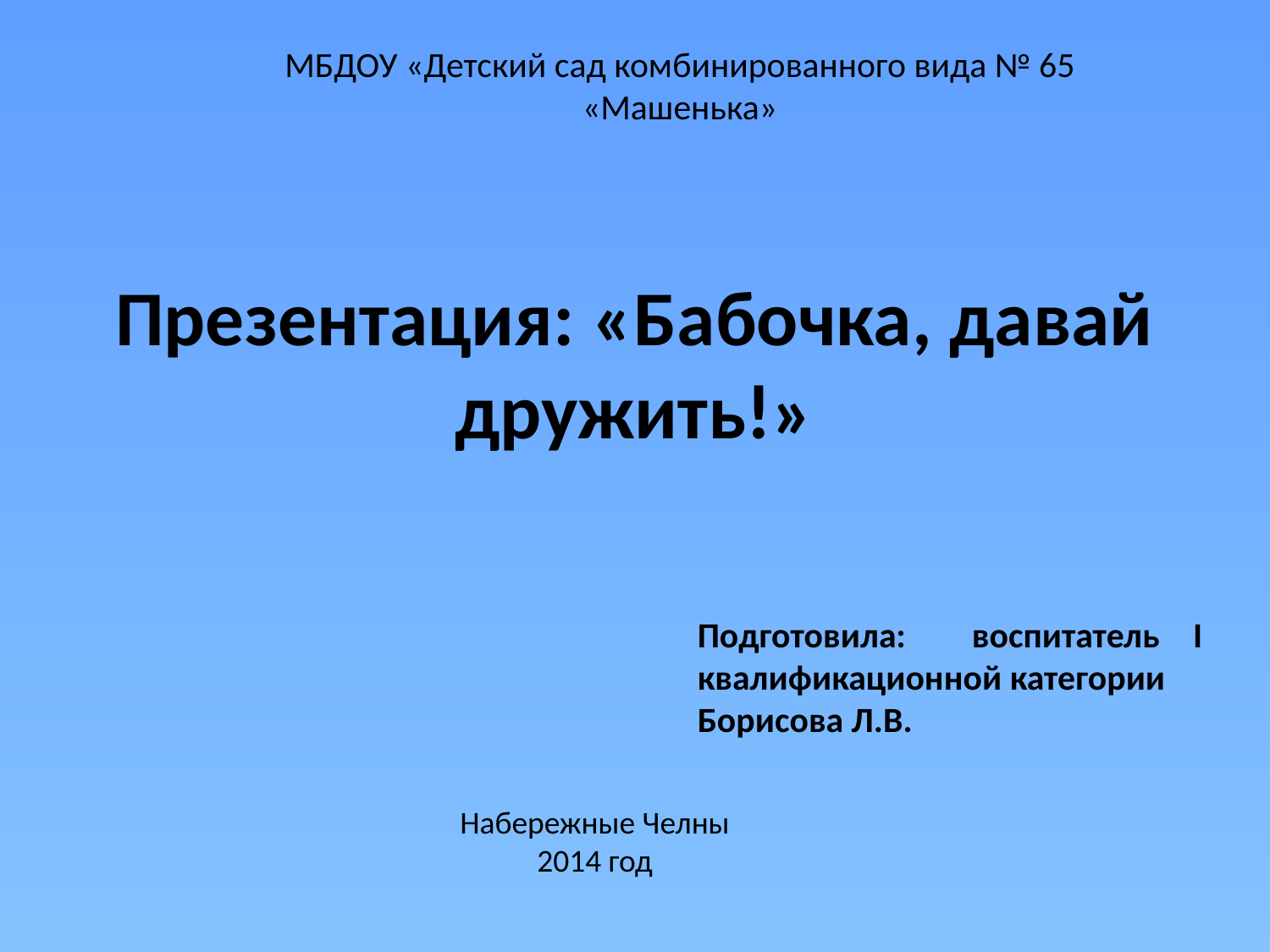

МБДОУ «Детский сад комбинированного вида № 65 «Машенька»

# Презентация: «Бабочка, давай дружить!»
Подготовила:  воспитатель I квалификационной категории
Борисова Л.В.
Набережные Челны
2014 год